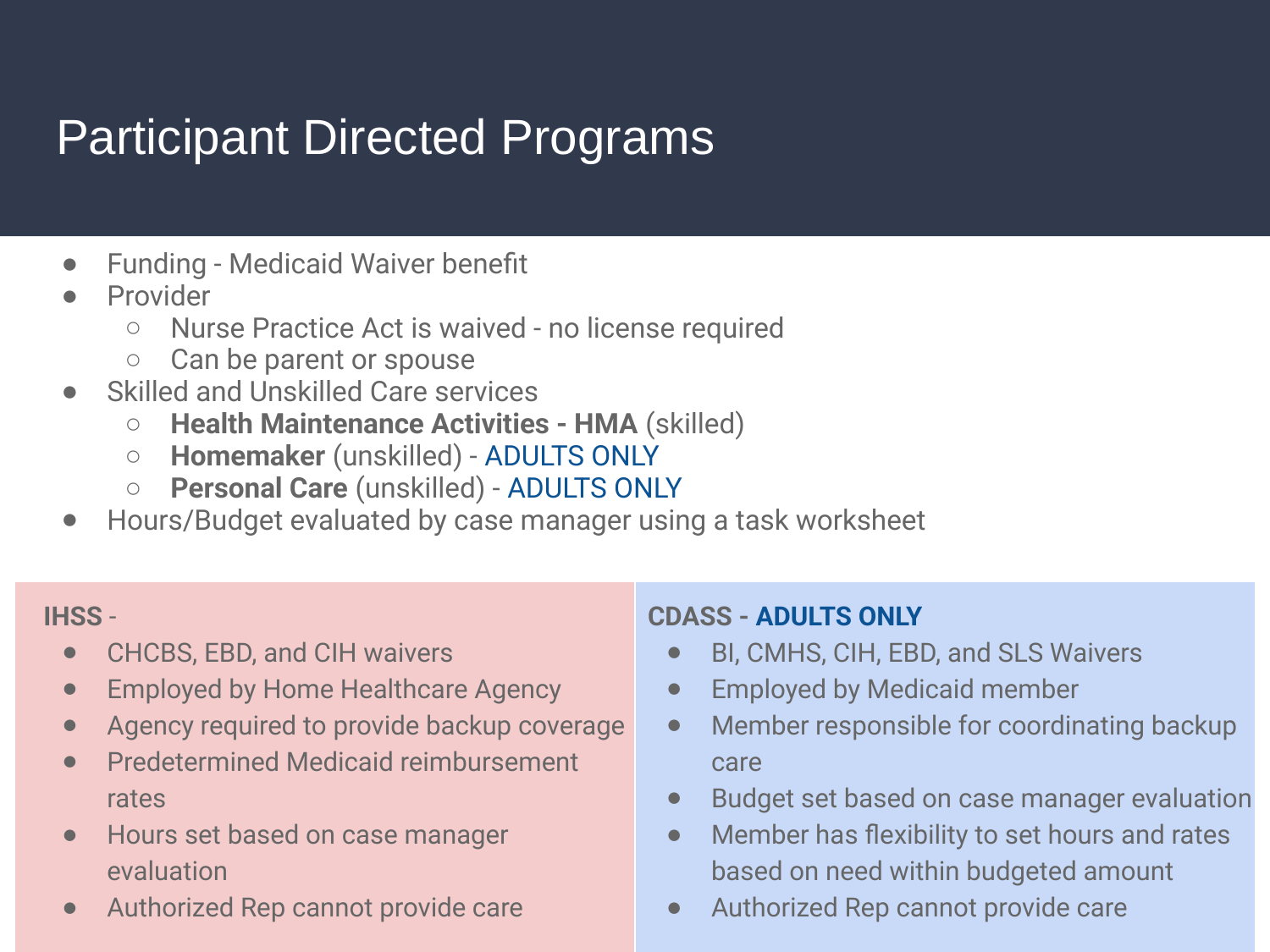

# Participant Directed Programs
Funding - Medicaid Waiver benefit
Provider
Nurse Practice Act is waived - no license required
Can be parent or spouse
Skilled and Unskilled Care services
Health Maintenance Activities - HMA (skilled)
Homemaker (unskilled) - ADULTS ONLY
Personal Care (unskilled) - ADULTS ONLY
Hours/Budget evaluated by case manager using a task worksheet

IHSS -
CHCBS, EBD, and CIH waivers
Employed by Home Healthcare Agency
Agency required to provide backup coverage
Predetermined Medicaid reimbursement rates
Hours set based on case manager evaluation
Authorized Rep cannot provide care

CDASS - ADULTS ONLY
BI, CMHS, CIH, EBD, and SLS Waivers
Employed by Medicaid member
Member responsible for coordinating backup care
Budget set based on case manager evaluation
Member has flexibility to set hours and rates based on need within budgeted amount
Authorized Rep cannot provide care